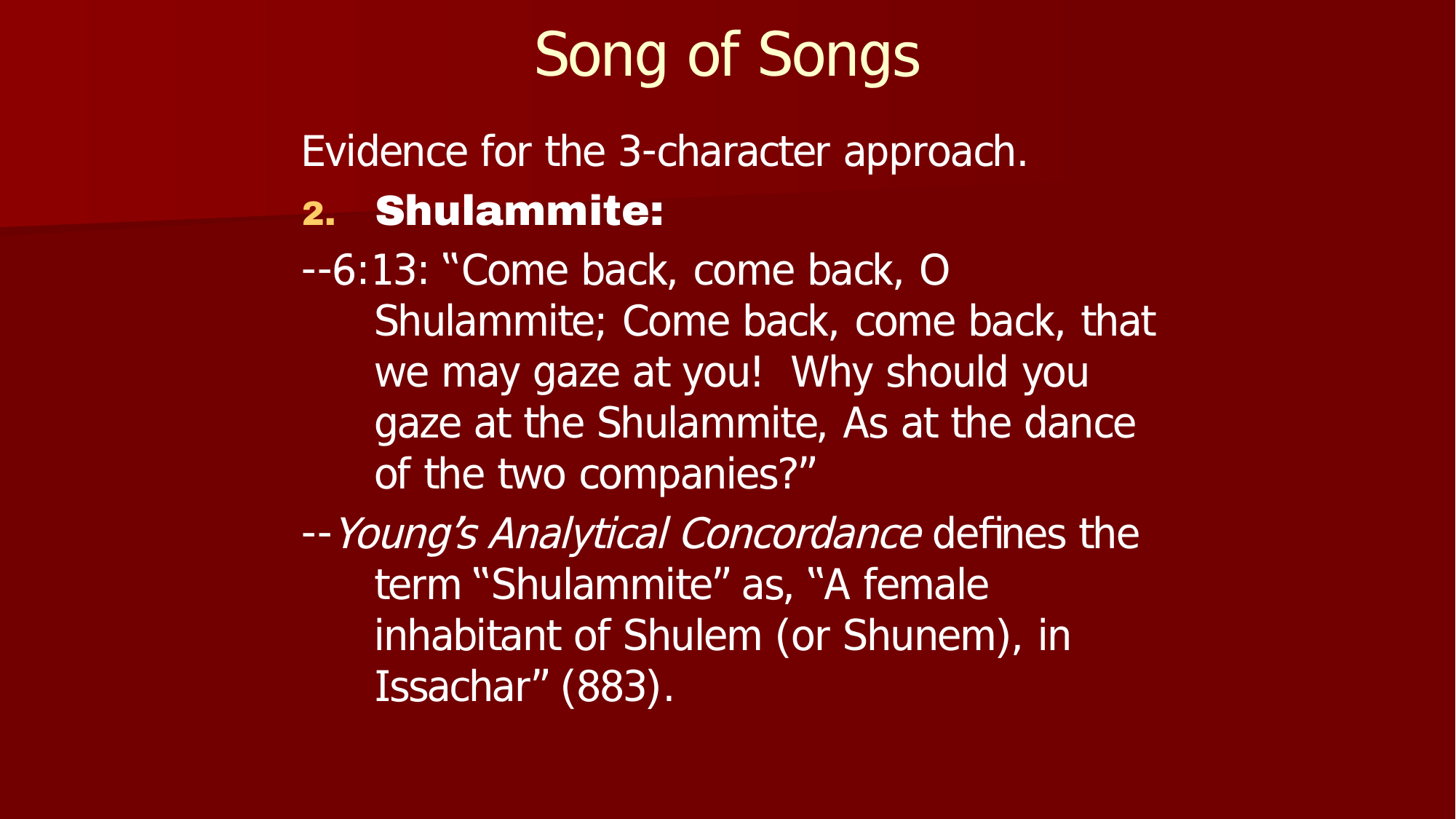

# Song of Songs
Evidence for the 3-character approach.
Shulammite:
--6:13: “Come back, come back, O Shulammite; Come back, come back, that we may gaze at you!  Why should you gaze at the Shulammite, As at the dance of the two companies?”
--Young’s Analytical Concordance defines the term “Shulammite” as, “A female inhabitant of Shulem (or Shunem), in Issachar” (883).